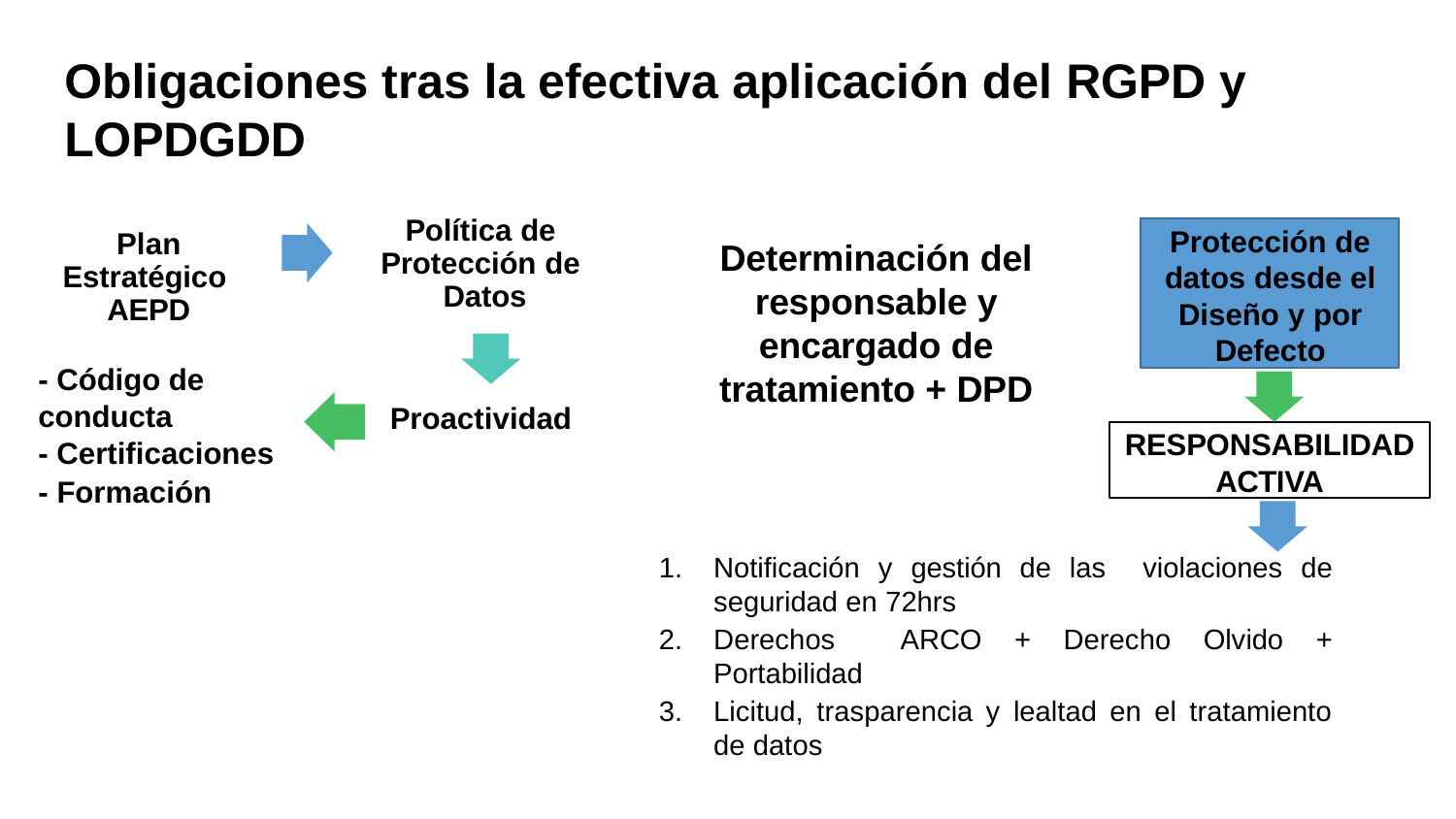

# Obligaciones tras la efectiva aplicación del RGPD y  LOPDGDD
Política de  Protección de  Datos
Protección de datos desde el Diseño y por Defecto
Plan Estratégico  AEPD

Determinación del responsable y encargado de tratamiento + DPD

- Código de conducta
- Certificaciones
- Formación

Proactividad

RESPONSABILIDAD
ACTIVA

Notificación y gestión de las  violaciones de seguridad en 72hrs
Derechos  ARCO + Derecho Olvido + Portabilidad
Licitud, trasparencia y lealtad en el tratamiento de datos
Multas de hasta el 4% del volumen  de facturación